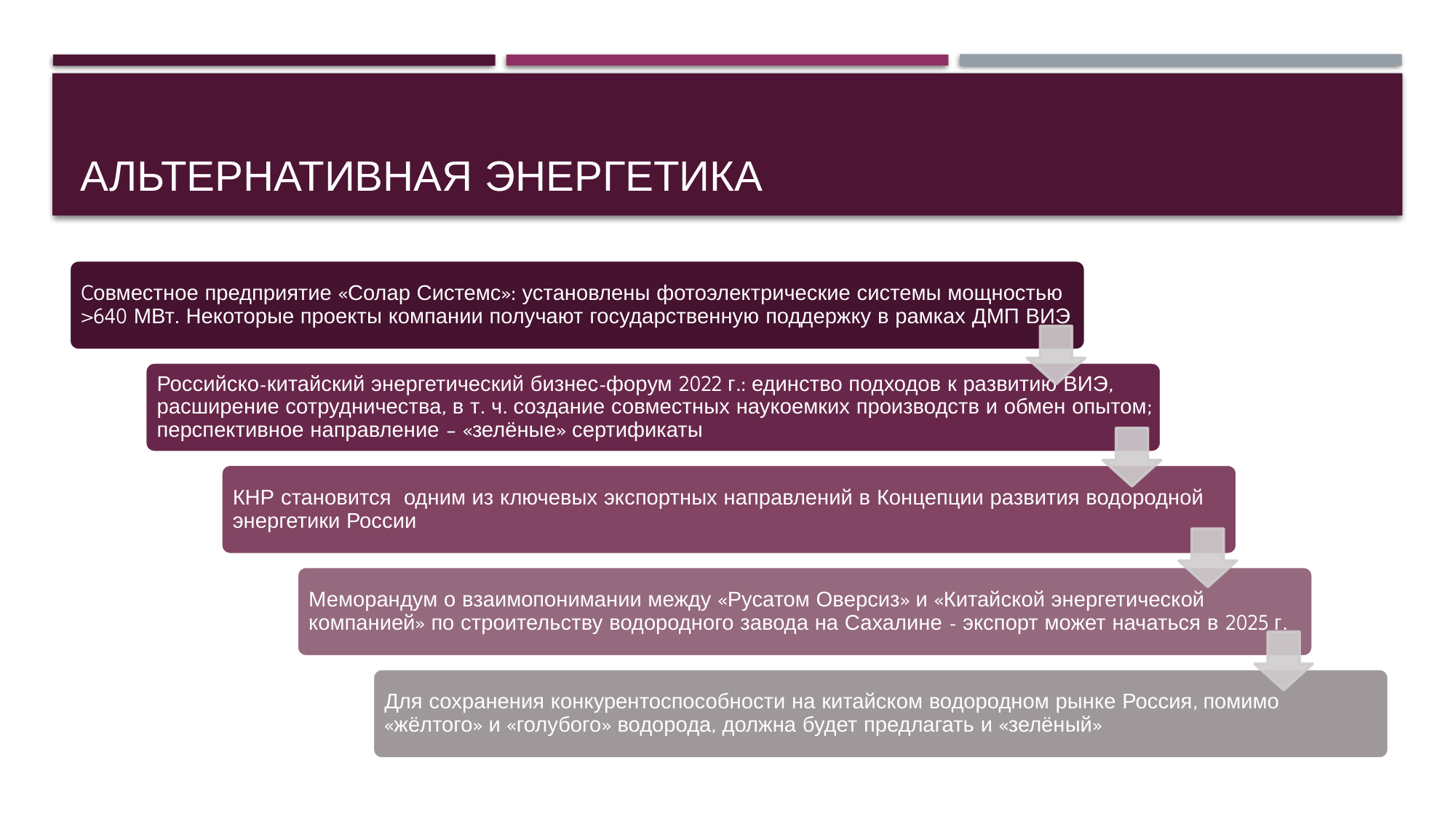

# Альтернативная энергетика
Cовместное предприятие «Солар Системс»: установлены фотоэлектрические системы мощностью >640 МВт. Некоторые проекты компании получают государственную поддержку в рамках ДМП ВИЭ
Российско-китайский энергетический бизнес-форум 2022 г.: единство подходов к развитию ВИЭ, расширение сотрудничества, в т. ч. создание совместных наукоемких производств и обмен опытом; перспективное направление – «зелёные» сертификаты
КНР становится  одним из ключевых экспортных направлений в Концепции развития водородной энергетики России
Меморандум о взаимопонимании между «Русатом Оверсиз» и «Китайской энергетической компанией» по строительству водородного завода на Сахалине - экспорт может начаться в 2025 г.
Для сохранения конкурентоспособности на китайском водородном рынке Россия, помимо «жёлтого» и «голубого» водорода, должна будет предлагать и «зелёный»